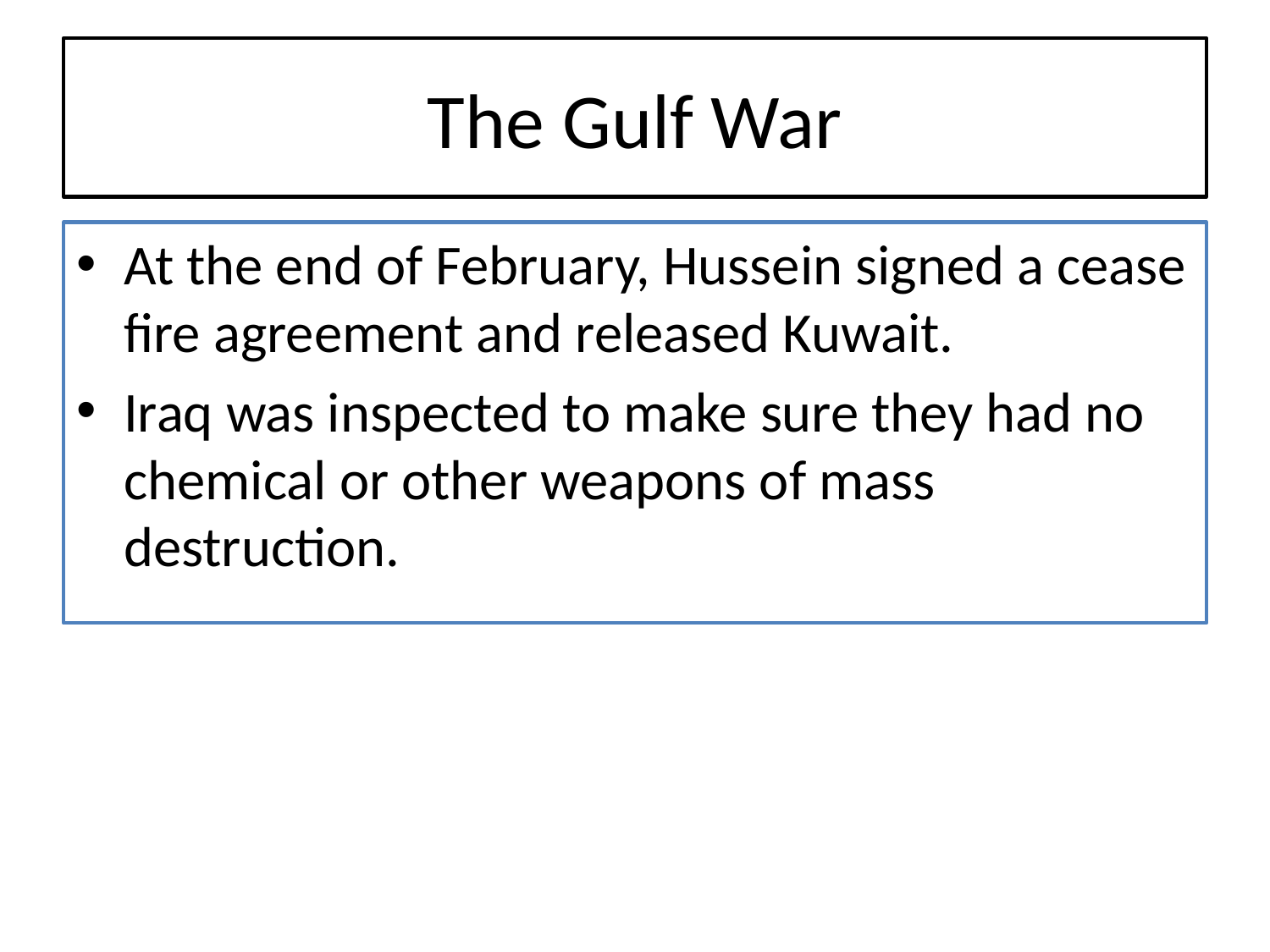

# The Gulf War
At the end of February, Hussein signed a cease fire agreement and released Kuwait.
Iraq was inspected to make sure they had no chemical or other weapons of mass destruction.